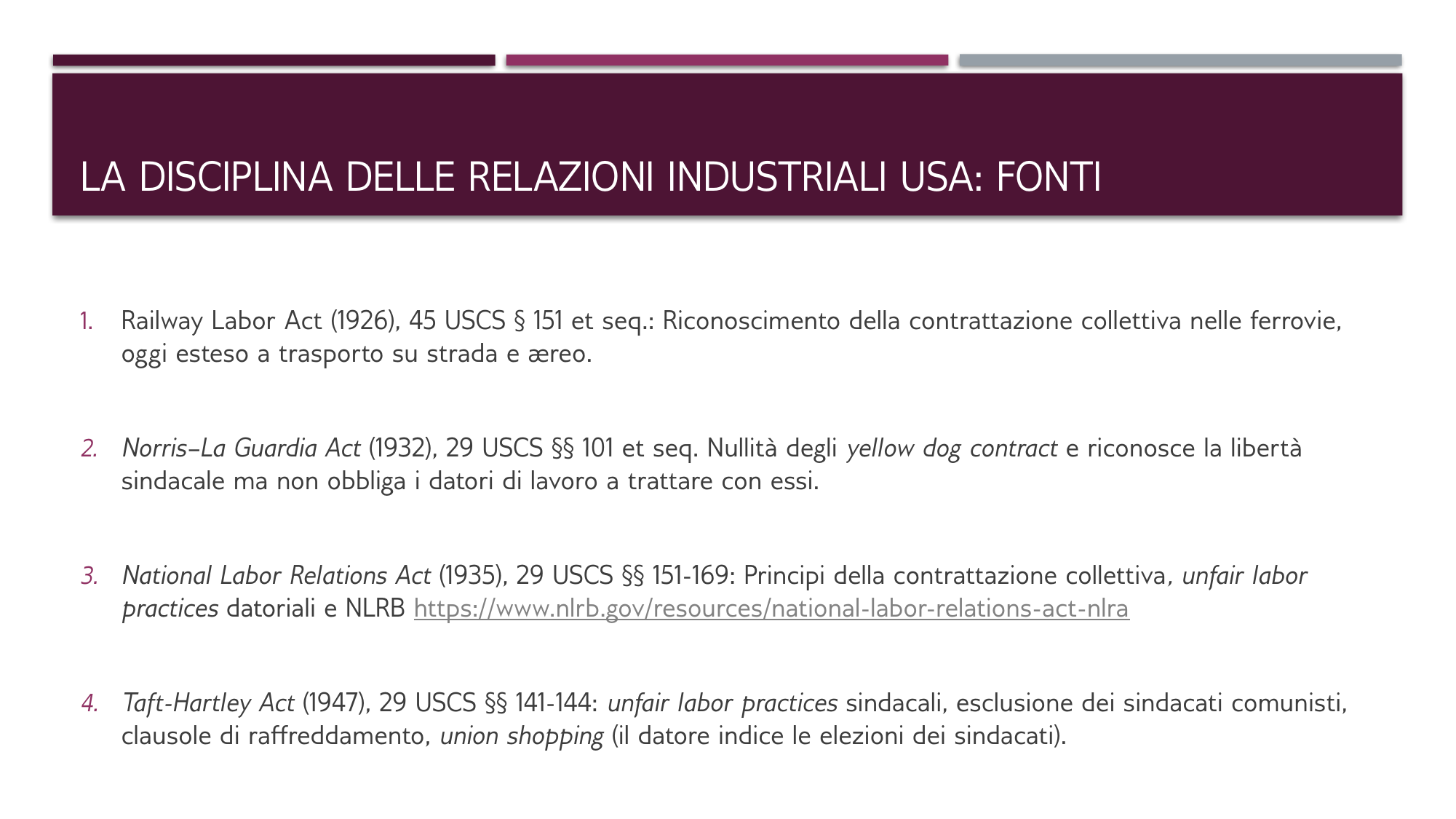

# LA DISCIPLINA DELLE RELAZIONI INDUSTRIALI USA: FONTI
Railway Labor Act (1926), 45 USCS § 151 et seq.: Riconoscimento della contrattazione collettiva nelle ferrovie, oggi esteso a trasporto su strada e aereo.

Norris–La Guardia Act (1932), 29 USCS §§ 101 et seq. Nullità degli yellow dog contract e riconosce Ia libertà sindacale ma non obbliga i datori di lavoro a trattare con essi.

National Labor Relations Act (1935), 29 USCS §§ 151-169: Principi della contrattazione collettiva, unfair labor practices datoriali e NLRB https://www.nlrb.gov/resources/national-labor-relations-act-nlra

Taft-Hartley Act (1947), 29 USCS §§ 141-144: unfair labor practices sindacali, esclusione dei sindacati comunisti, clausole di raffreddamento, union shopping (il datore indice le elezioni dei sindacati).